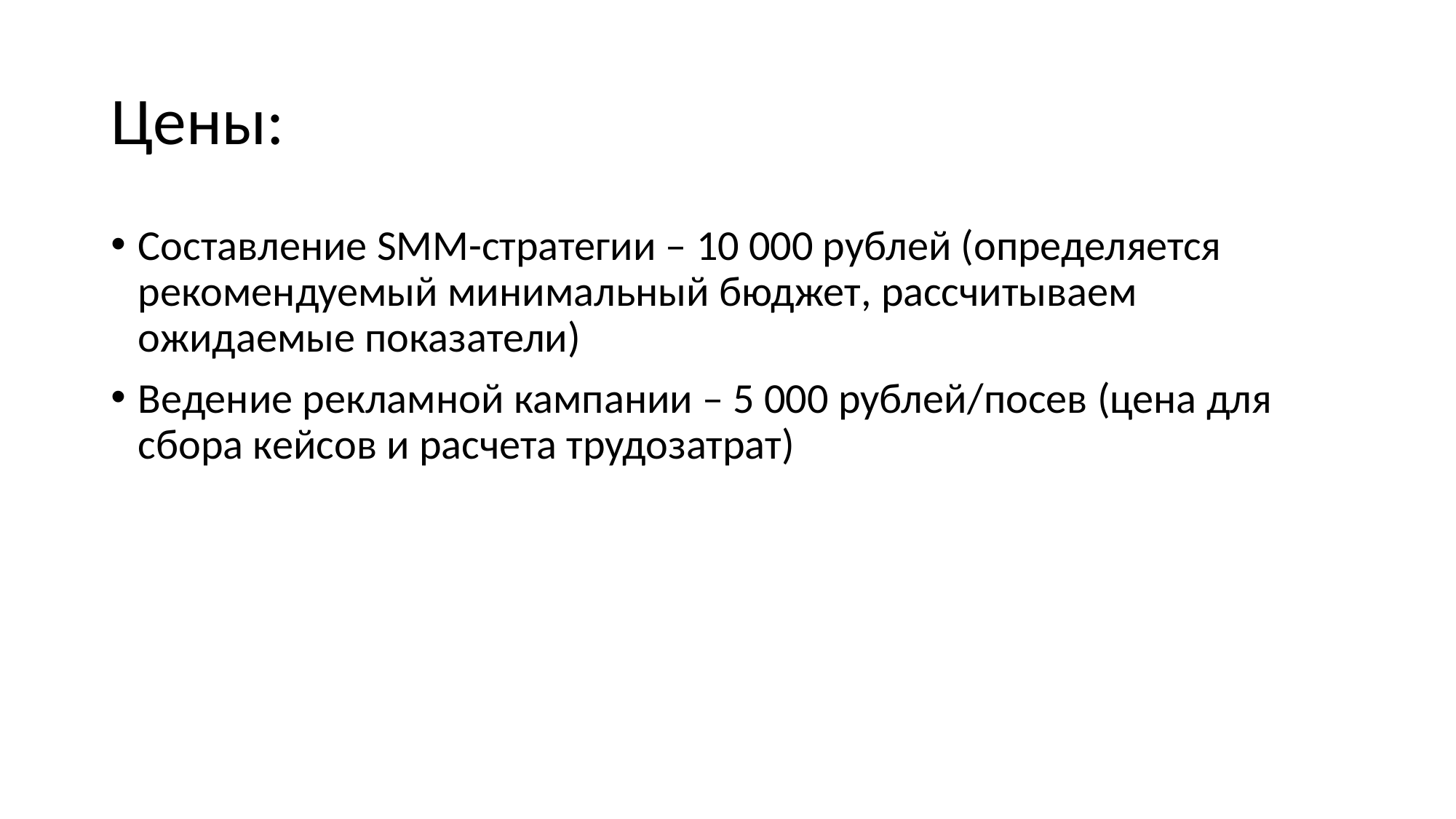

# Цены:
Составление SMM-стратегии – 10 000 рублей (определяется рекомендуемый минимальный бюджет, рассчитываем ожидаемые показатели)
Ведение рекламной кампании – 5 000 рублей/посев (цена для сбора кейсов и расчета трудозатрат)